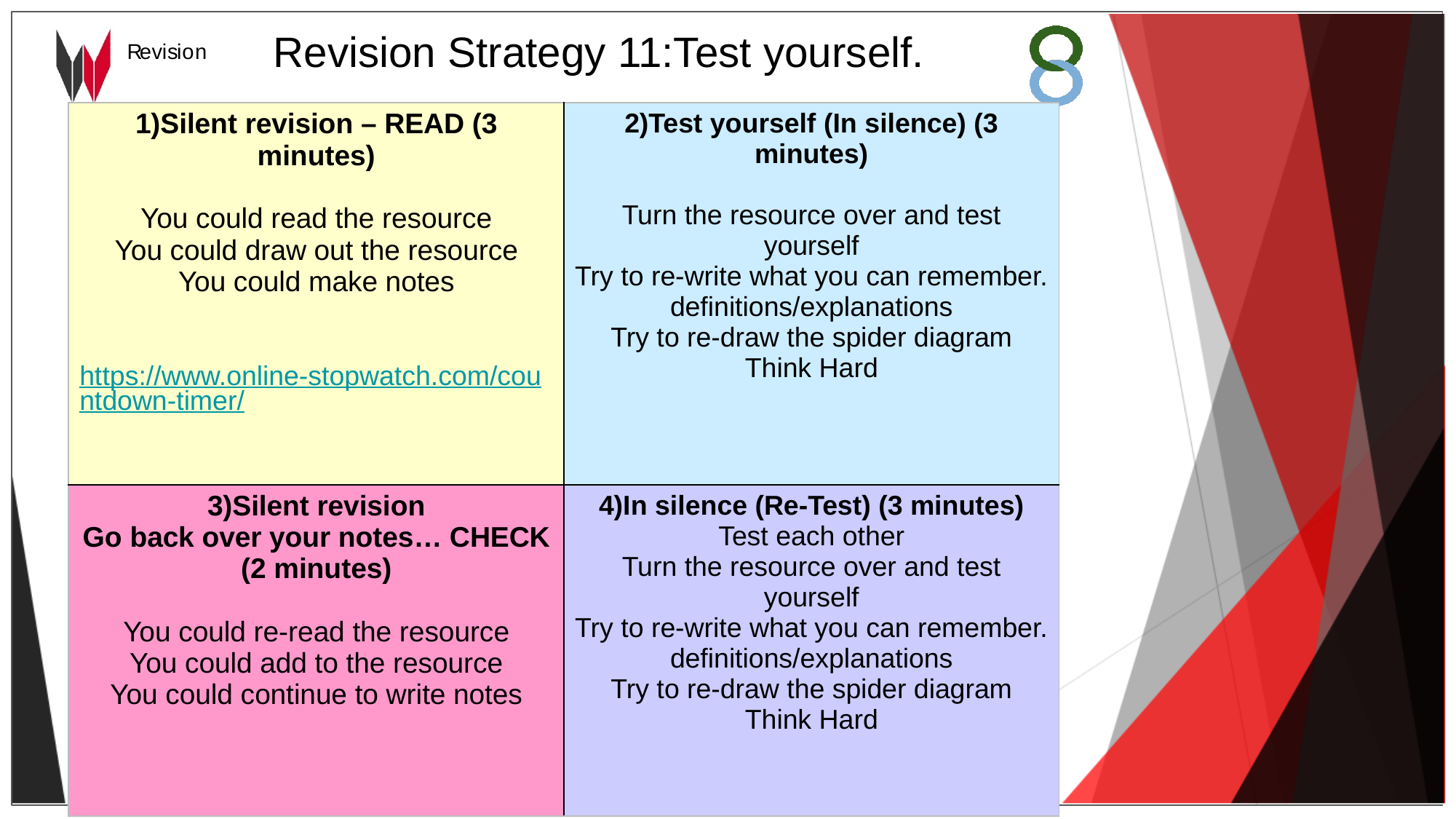

Revision Strategy 11:Test yourself.
| 1)Silent revision – READ (3 minutes) You could read the resource You could draw out the resource You could make notes https://www.online-stopwatch.com/countdown-timer/ | 2)Test yourself (In silence) (3 minutes) Turn the resource over and test yourself Try to re-write what you can remember. definitions/explanations Try to re-draw the spider diagram Think Hard |
| --- | --- |
| 3)Silent revision Go back over your notes… CHECK (2 minutes) You could re-read the resource You could add to the resource You could continue to write notes | 4)In silence (Re-Test) (3 minutes) Test each other Turn the resource over and test yourself Try to re-write what you can remember. definitions/explanations Try to re-draw the spider diagram Think Hard |